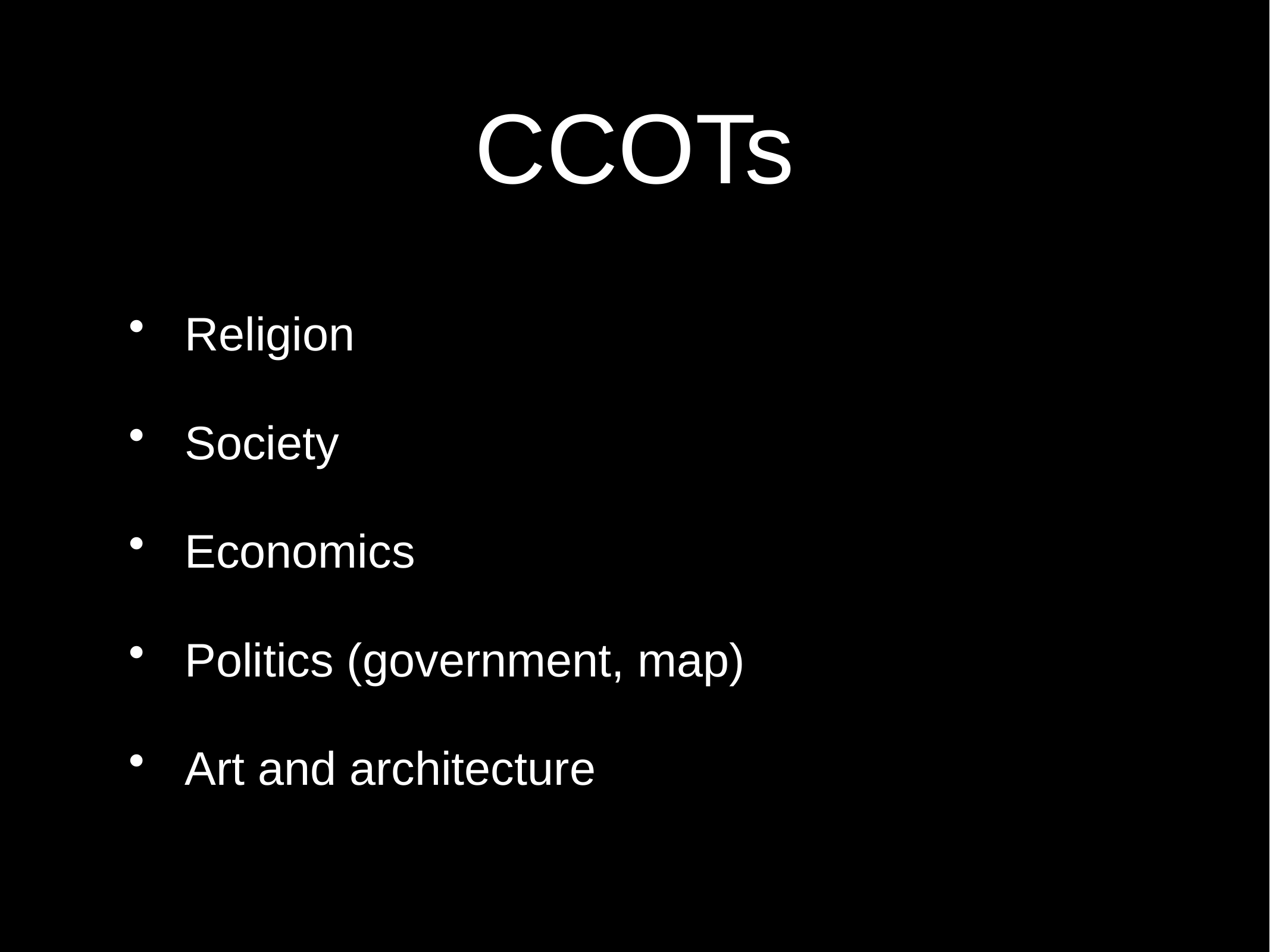

# CCOTs
Religion
Society
Economics
Politics (government, map)
Art and architecture